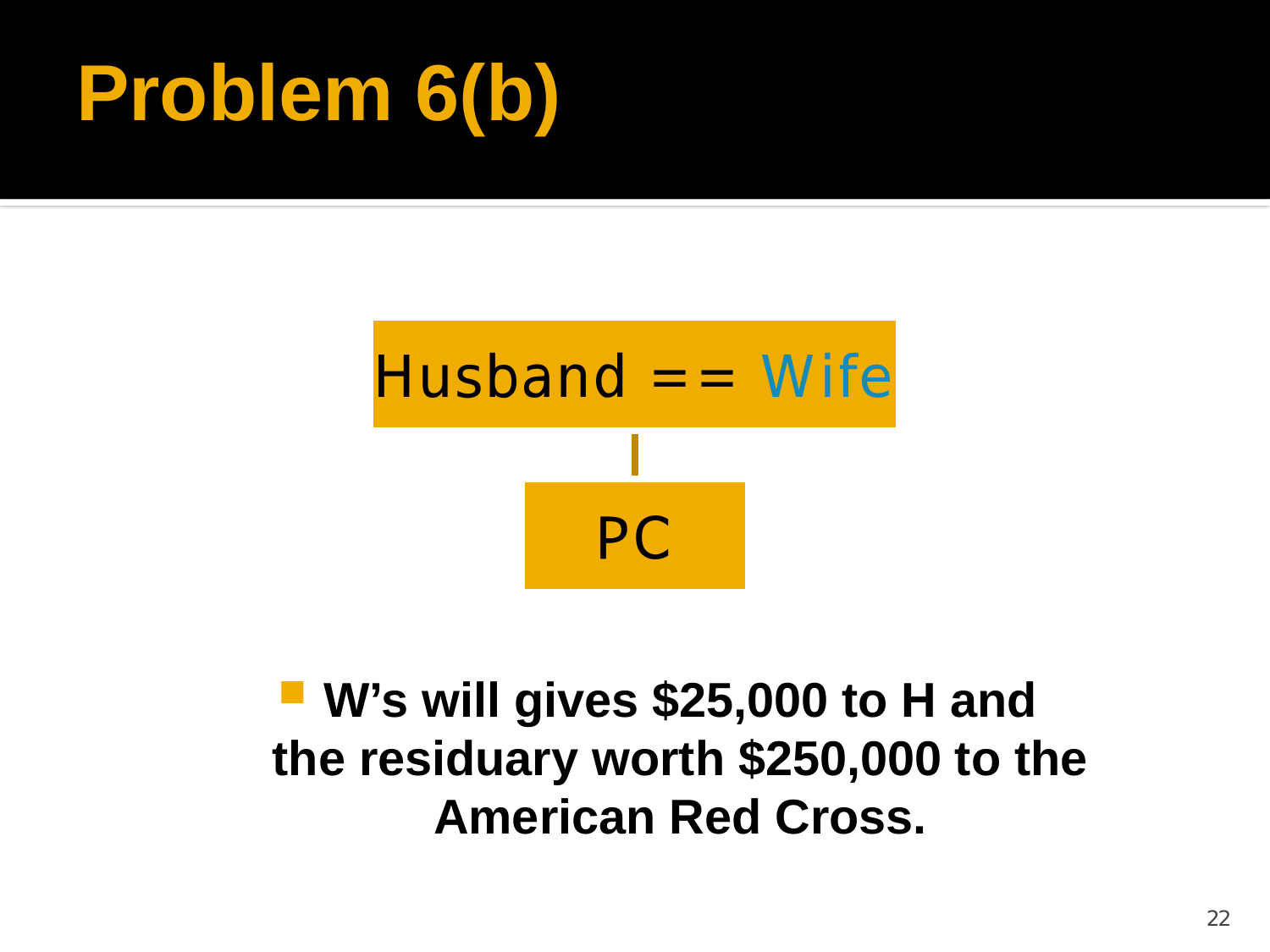

# Problem 6(b)
Husband == Wife
PC
W’s will gives $25,000 to H and
the residuary worth $250,000 to the American Red Cross.
22